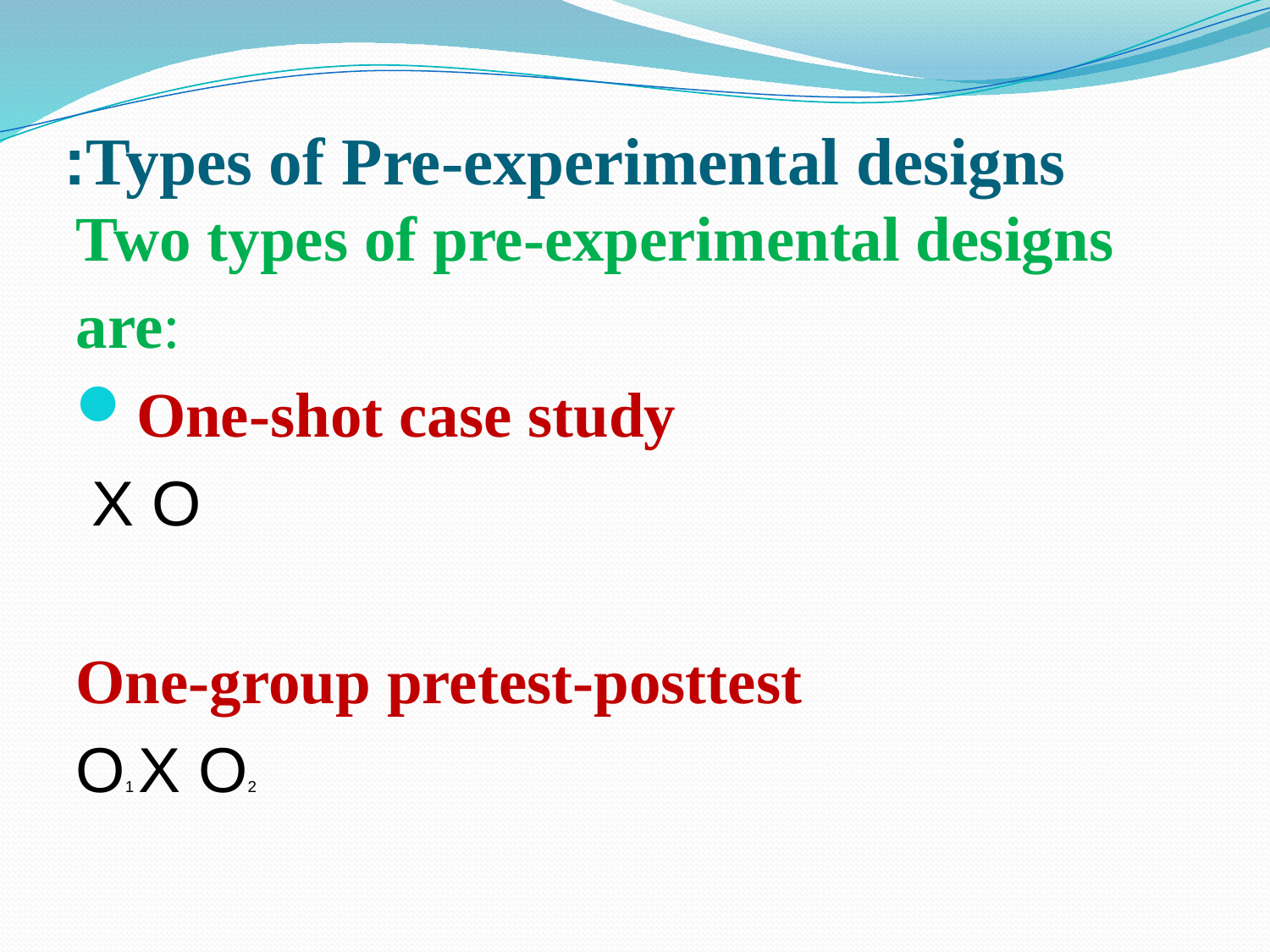

# Types of Pre-experimental designs:
Two types of pre-experimental designs are:
One-shot case study
 X O

One-group pretest-posttest
O1 X O2